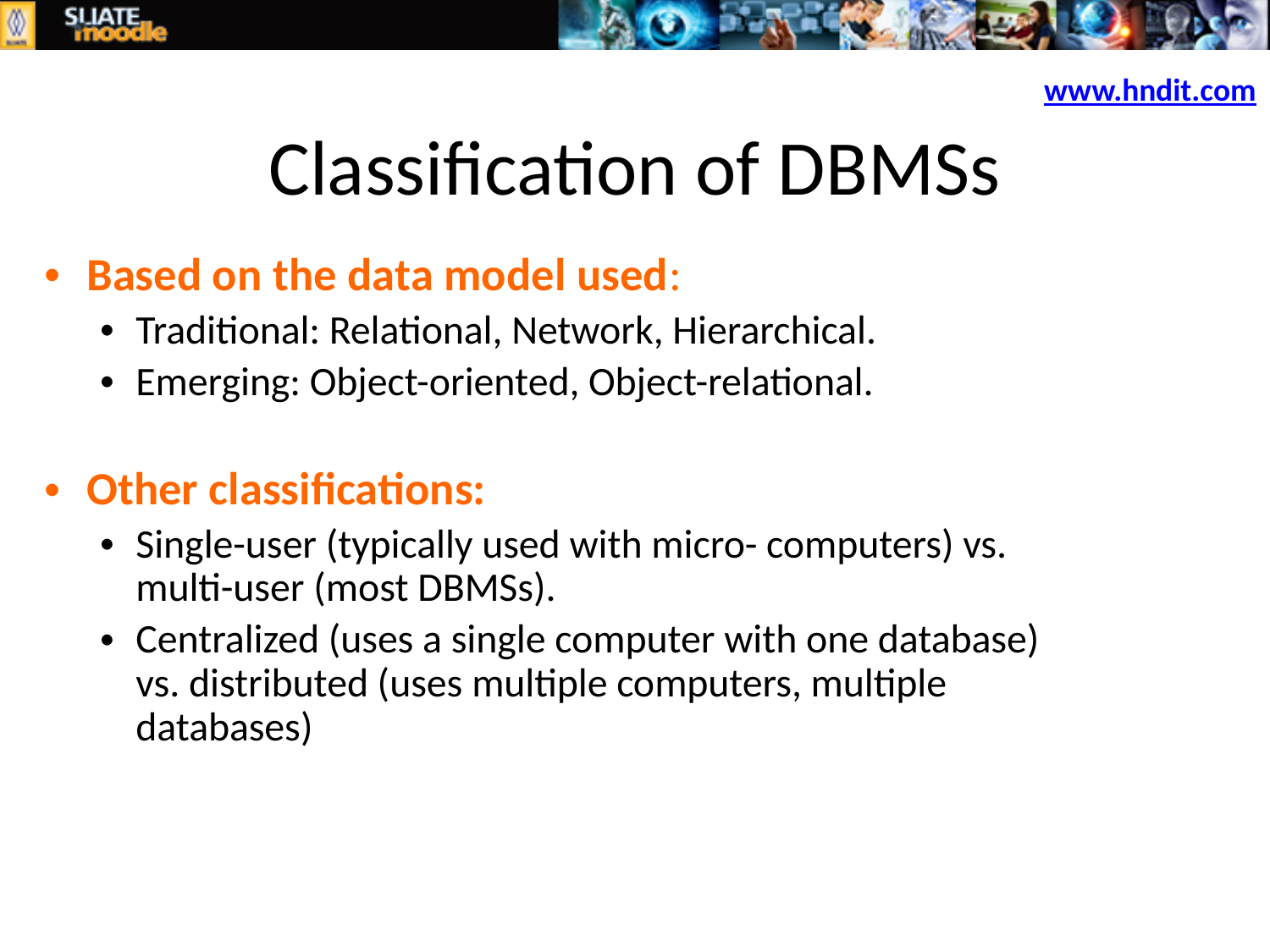

www.hndit.com
# Classification of DBMSs

Based on the data model used:
Traditional: Relational, Network, Hierarchical.
Emerging: Object-oriented, Object-relational.

Other classifications:
Single-user (typically used with micro- computers) vs. multi-user (most DBMSs).
Centralized (uses a single computer with one database) vs. distributed (uses multiple computers, multiple databases)